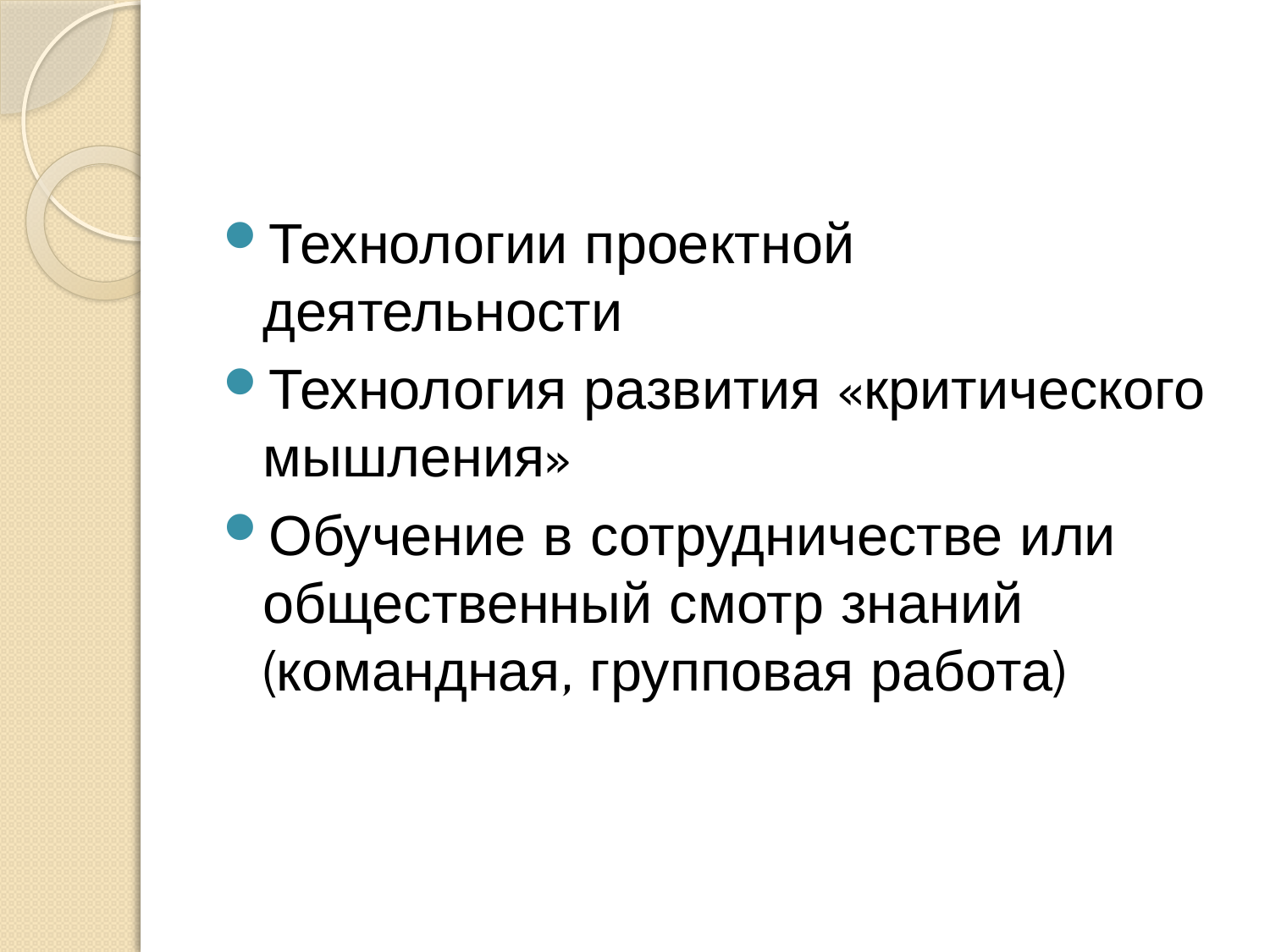

Технологии проектной деятельности
Технология развития «критического мышления»
Обучение в сотрудничестве или общественный смотр знаний (командная, групповая работа)